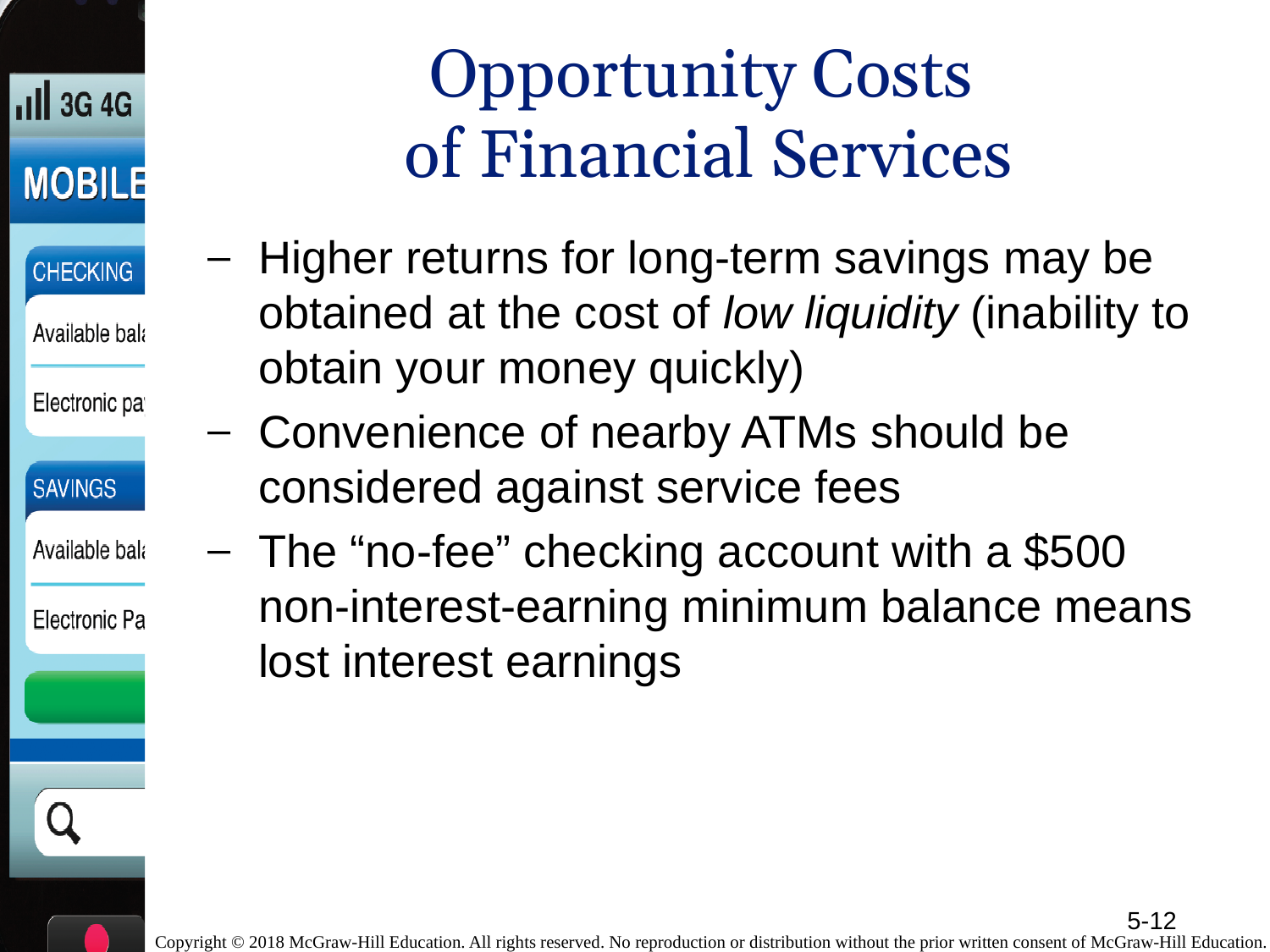

# Opportunity Costs of Financial Services
Higher returns for long-term savings may be obtained at the cost of low liquidity (inability to obtain your money quickly)
Convenience of nearby ATMs should be considered against service fees
The “no-fee” checking account with a $500 non-interest-earning minimum balance means lost interest earnings
5-12